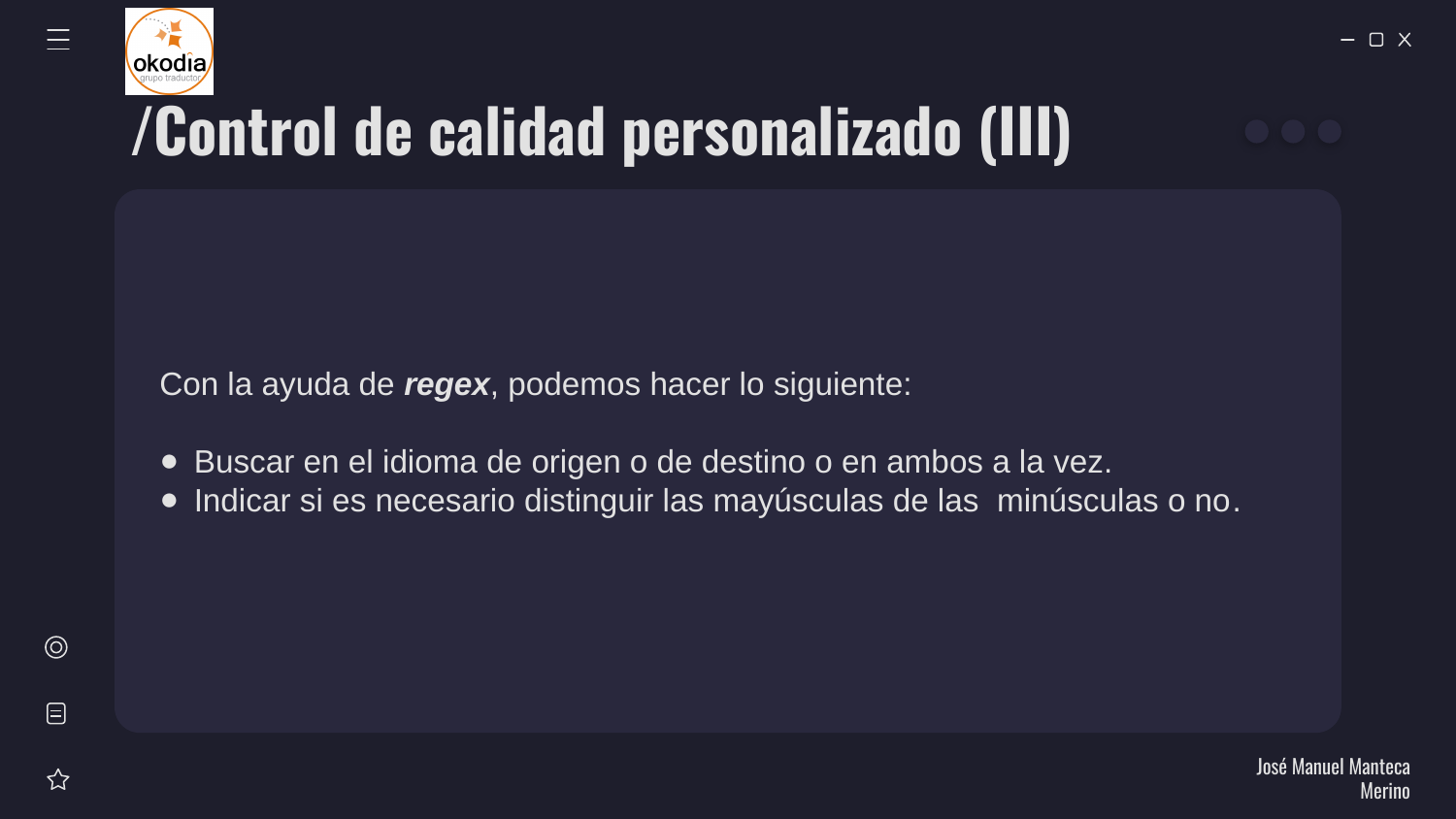

# /Control de calidad personalizado (III)

Con la ayuda de regex, podemos hacer lo siguiente:

Buscar en el idioma de origen o de destino o en ambos a la vez.
Indicar si es necesario distinguir las mayúsculas de las  minúsculas o no.

José Manuel Manteca Merino